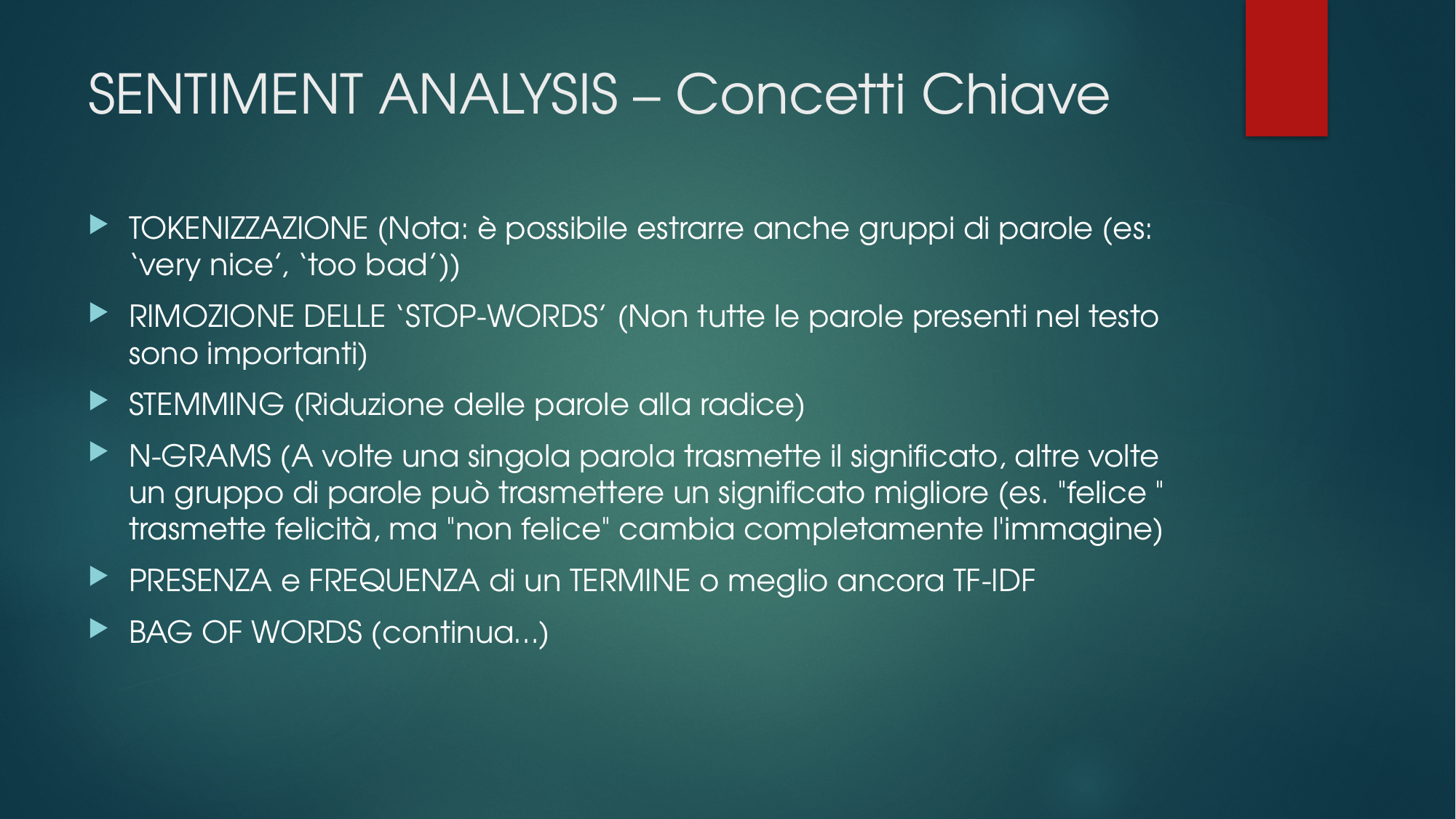

# SENTIMENT ANALYSIS – Concetti Chiave
TOKENIZZAZIONE (Nota: è possibile estrarre anche gruppi di parole (es: ‘very nice’, ‘too bad’))
RIMOZIONE DELLE ‘STOP-WORDS’ (Non tutte le parole presenti nel testo sono importanti)
STEMMING (Riduzione delle parole alla radice)
N-GRAMS (A volte una singola parola trasmette il significato, altre volte un gruppo di parole può trasmettere un significato migliore (es. "felice "  trasmette felicità, ma "non felice" cambia completamente l'immagine)
PRESENZA e FREQUENZA di un TERMINE o meglio ancora TF-IDF
BAG OF WORDS (continua…)